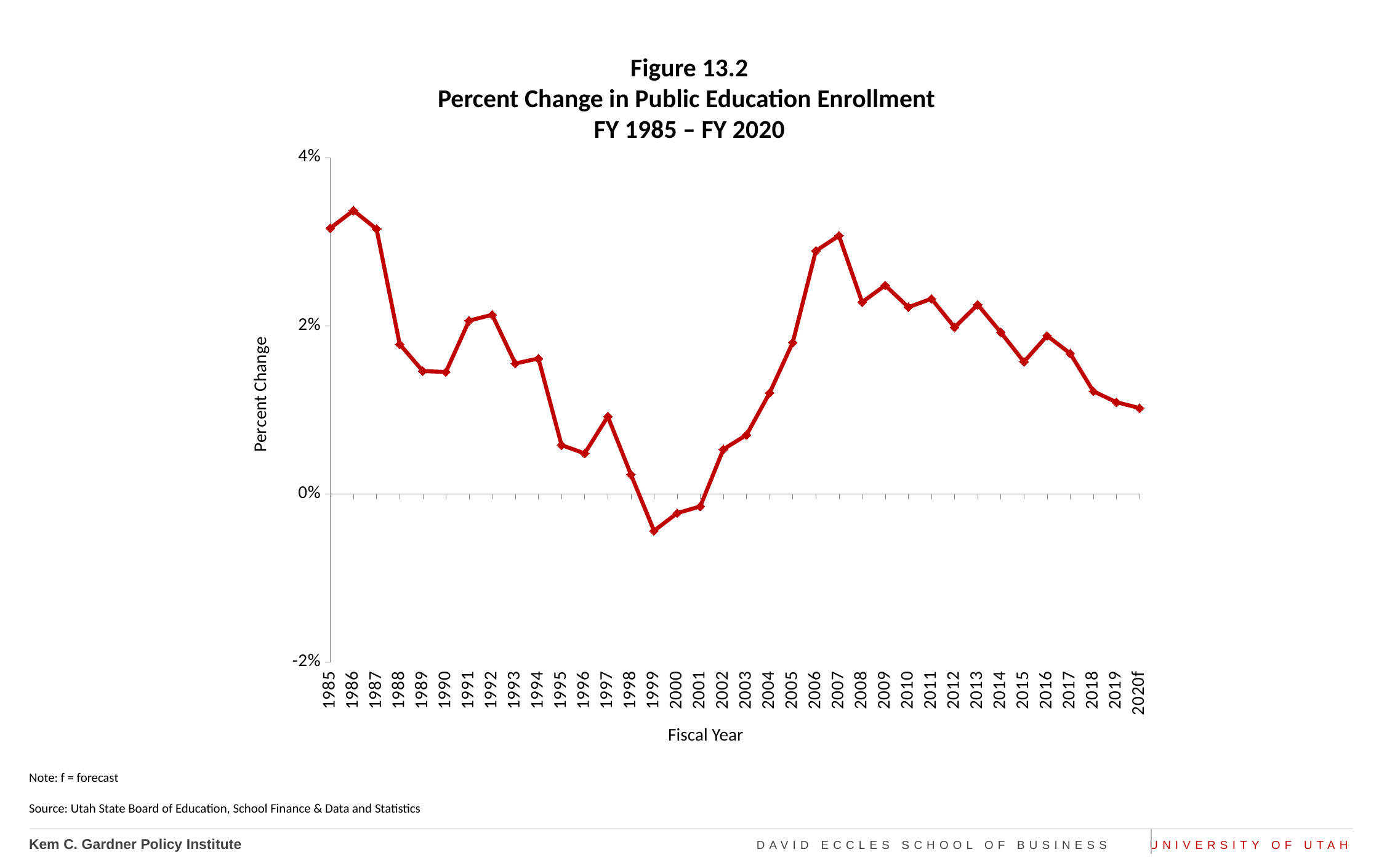

# Figure 13.2 Percent Change in Public Education Enrollment FY 1985 – FY 2020

### Chart

| Category | Percent Change |
|---|---|
| 1985 | 0.0316 |
| 1986 | 0.0337 |
| 1987 | 0.0315 |
| 1988 | 0.0178 |
| 1989 | 0.0146 |
| 1990 | 0.0145 |
| 1991 | 0.0206 |
| 1992 | 0.0213 |
| 1993 | 0.0155 |
| 1994 | 0.0161 |
| 1995 | 0.0058 |
| 1996 | 0.0048 |
| 1997 | 0.0092 |
| 1998 | 0.0023 |
| 1999 | -0.0044 |
| 2000 | -0.0023 |
| 2001 | -0.0015 |
| 2002 | 0.0053 |
| 2003 | 0.007 |
| 2004 | 0.012 |
| 2005 | 0.018 |
| 2006 | 0.0289 |
| 2007 | 0.0307 |
| 2008 | 0.0228 |
| 2009 | 0.0248 |
| 2010 | 0.0222 |
| 2011 | 0.0232 |
| 2012 | 0.0198 |
| 2013 | 0.0225 |
| 2014 | 0.0192 |
| 2015 | 0.0157 |
| 2016 | 0.0188 |
| 2017 | 0.0167 |
| 2018 | 0.0122 |
| 2019 | 0.0109 |
| 2020f | 0.0102 |
Fiscal Year
Note: f = forecast

Source: Utah State Board of Education, School Finance & Data and Statistics